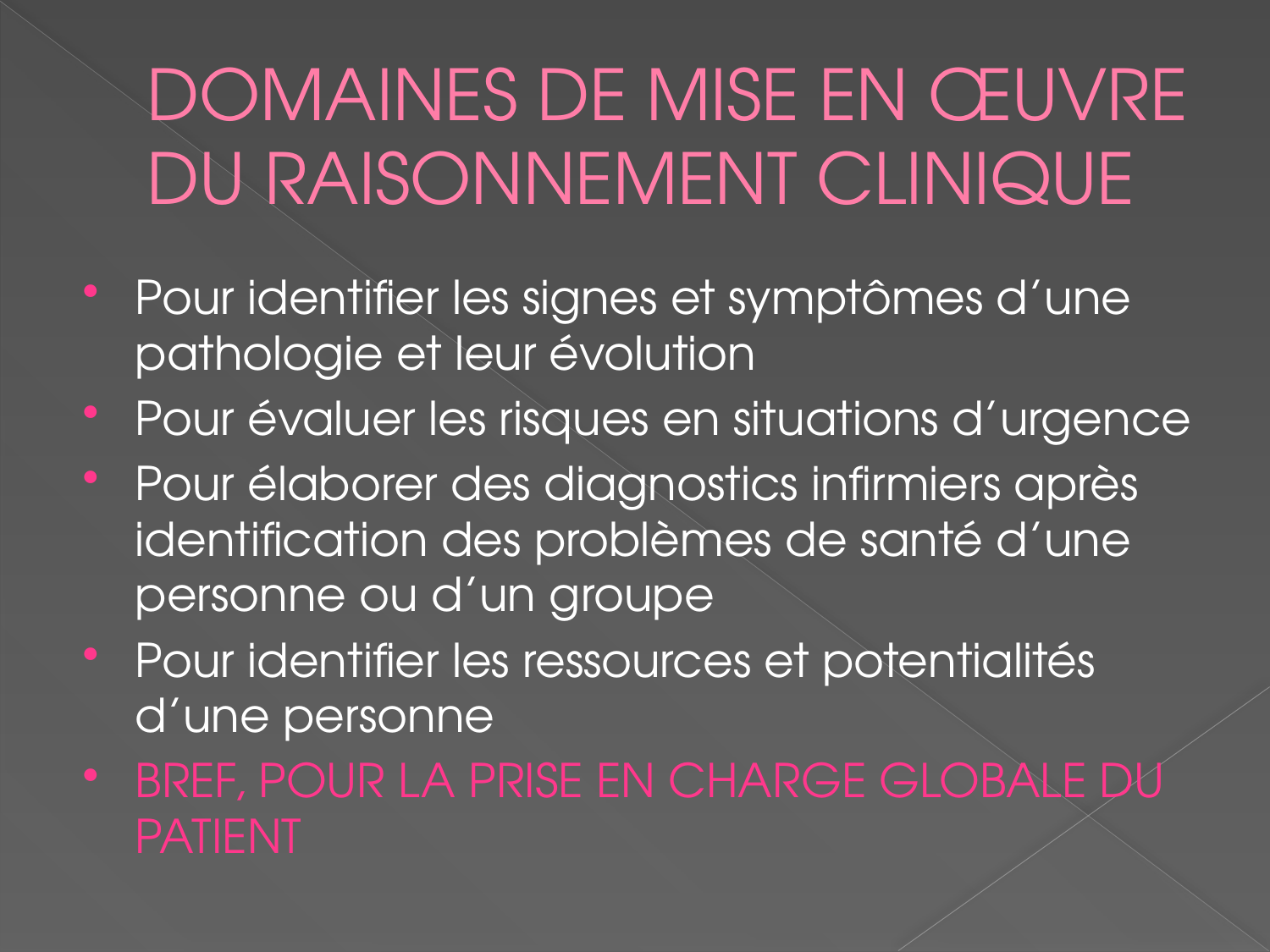

# DOMAINES DE MISE EN ŒUVRE DU RAISONNEMENT CLINIQUE
Pour identifier les signes et symptômes d’une pathologie et leur évolution
Pour évaluer les risques en situations d’urgence
Pour élaborer des diagnostics infirmiers après identification des problèmes de santé d’une personne ou d’un groupe
Pour identifier les ressources et potentialités d’une personne
BREF, POUR LA PRISE EN CHARGE GLOBALE DU PATIENT